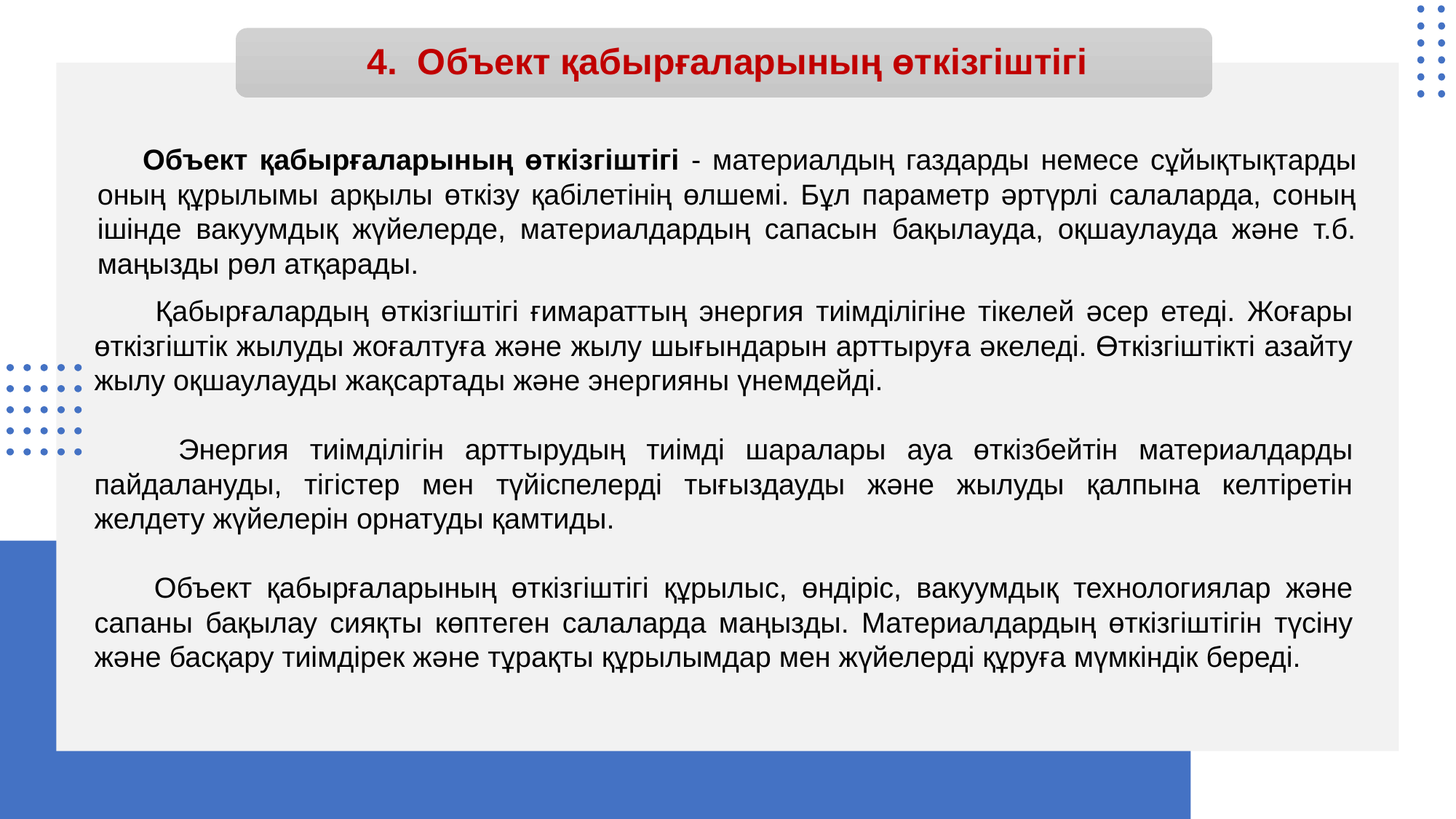

# 4.  Объект қабырғаларының өткізгіштігі

    Объект қабырғаларының өткізгіштігі - материалдың газдарды немесе сұйықтықтарды оның құрылымы арқылы өткізу қабілетінің өлшемі. Бұл параметр әртүрлі салаларда, соның ішінде вакуумдық жүйелерде, материалдардың сапасын бақылауда, оқшаулауда және т.б. маңызды рөл атқарады.
     Қабырғалардың өткізгіштігі ғимараттың энергия тиімділігіне тікелей әсер етеді. Жоғары өткізгіштік жылуды жоғалтуға және жылу шығындарын арттыруға әкеледі. Өткізгіштікті азайту жылу оқшаулауды жақсартады және энергияны үнемдейді.

    Энергия тиімділігін арттырудың тиімді шаралары ауа өткізбейтін материалдарды пайдалануды, тігістер мен түйіспелерді тығыздауды және жылуды қалпына келтіретін желдету жүйелерін орнатуды қамтиды.

    Объект қабырғаларының өткізгіштігі құрылыс, өндіріс, вакуумдық технологиялар және сапаны бақылау сияқты көптеген салаларда маңызды. Материалдардың өткізгіштігін түсіну және басқару тиімдірек және тұрақты құрылымдар мен жүйелерді құруға мүмкіндік береді.